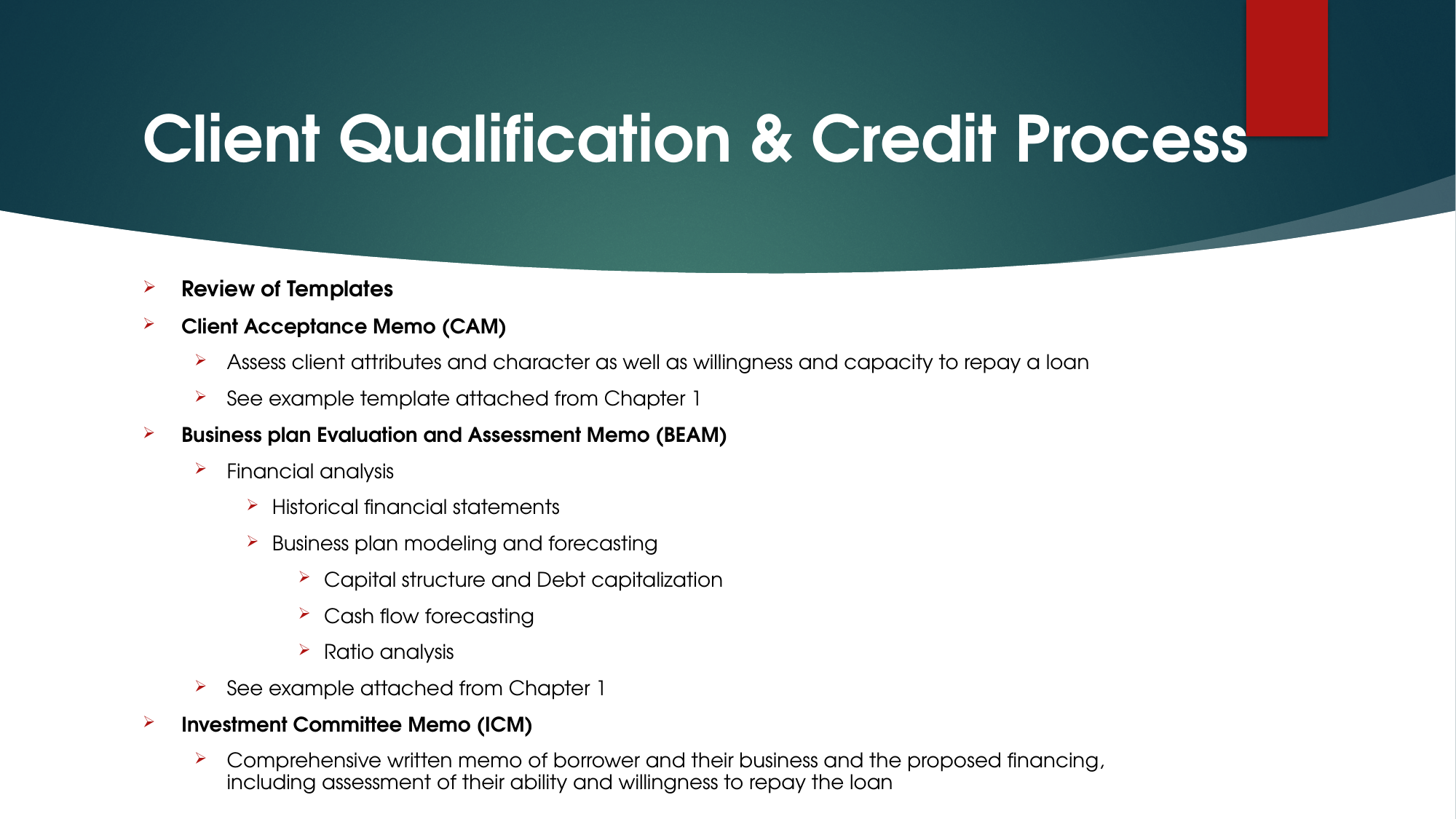

# Client Qualification & Credit Process

Review of Templates
Client Acceptance Memo (CAM)
Assess client attributes and character as well as willingness and capacity to repay a loan
See example template attached from Chapter 1
Business plan Evaluation and Assessment Memo (BEAM)
Financial analysis
Historical financial statements
Business plan modeling and forecasting
Capital structure and Debt capitalization
Cash flow forecasting
Ratio analysis
See example attached from Chapter 1
Investment Committee Memo (ICM)
Comprehensive written memo of borrower and their business and the proposed financing, including assessment of their ability and willingness to repay the loan